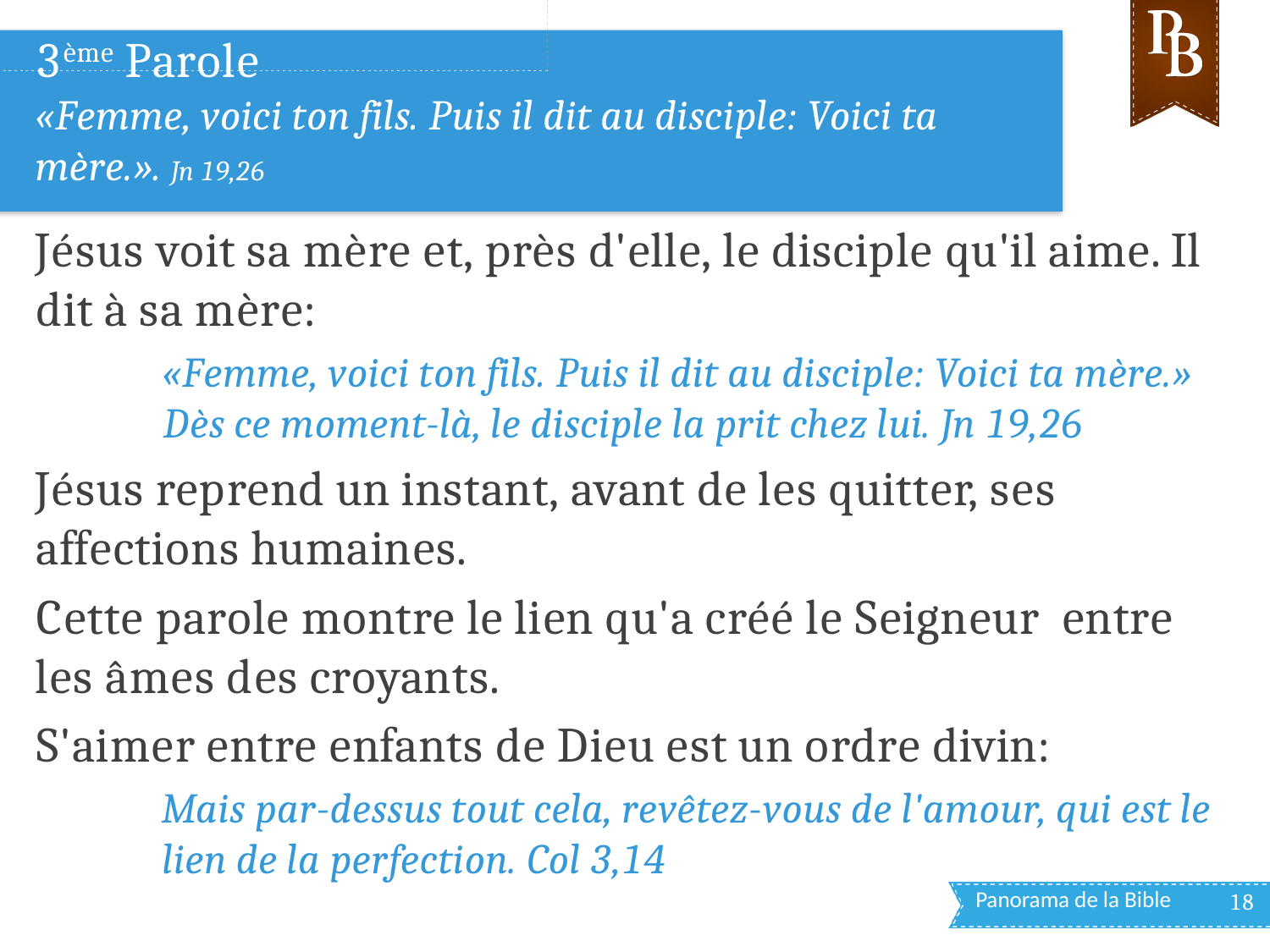

# 3ème Parole «Femme, voici ton fils. Puis il dit au disciple: Voici ta mère.». Jn 19,26
Jésus voit sa mère et, près d'elle, le disciple qu'il aime. Il dit à sa mère:
«Femme, voici ton fils. Puis il dit au disciple: Voici ta mère.» Dès ce moment-là, le disciple la prit chez lui. Jn 19,26
Jésus reprend un instant, avant de les quitter, ses affections humaines.
Cette parole montre le lien qu'a créé le Seigneur  entre les âmes des croyants.
S'aimer entre enfants de Dieu est un ordre divin:
Mais par-dessus tout cela, revêtez-vous de l'amour, qui est le lien de la perfection. Col 3,14